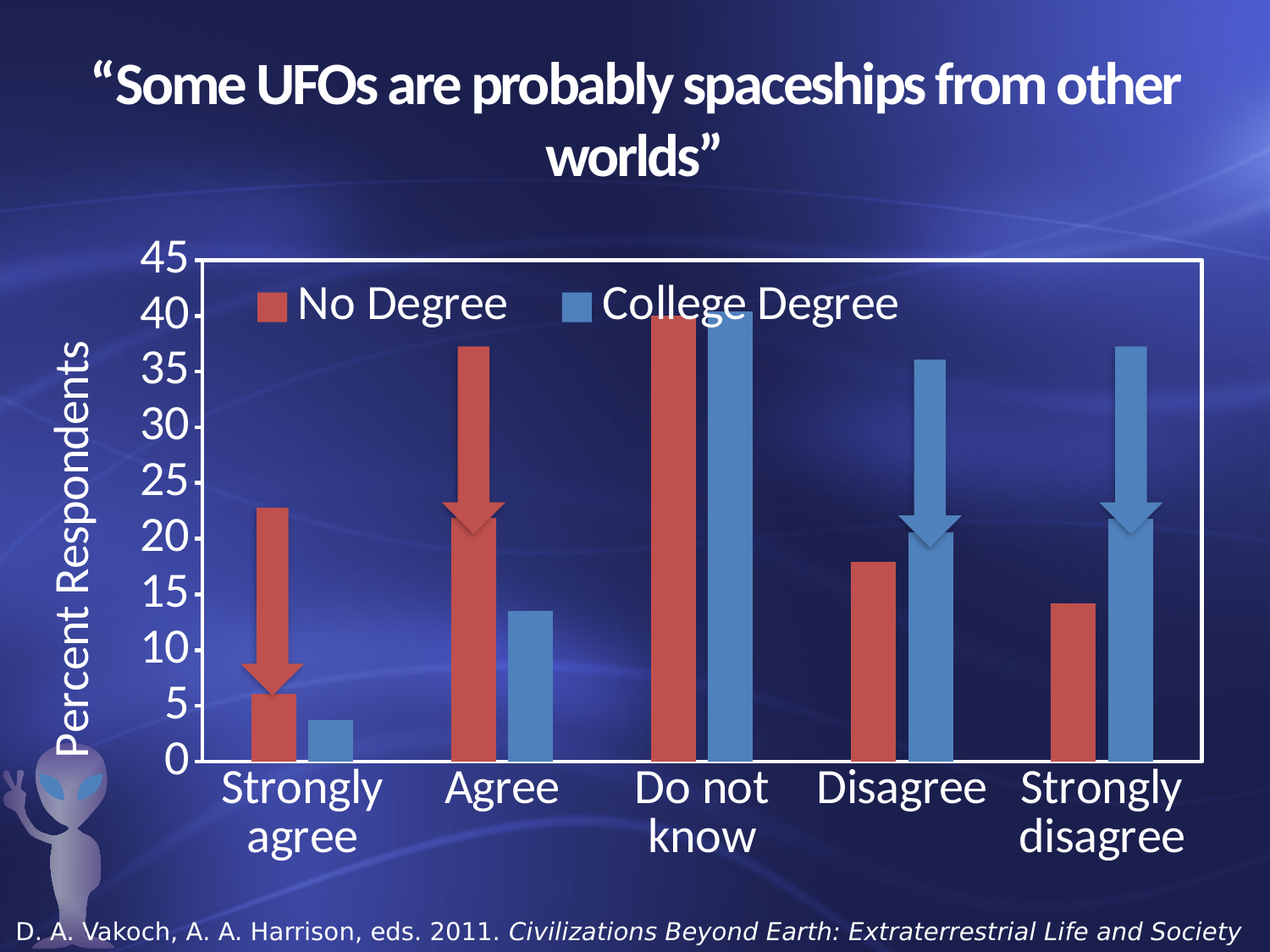

# “Some UFOs are probably spaceships from other worlds”

### Chart

| Category | No Degree | College Degree |
|---|---|---|
| Strongly agree | 6.1 | 3.7 |
| Agree | 21.9 | 13.5 |
| Do not know | 40.0 | 40.4 |
| Disagree | 17.9 | 20.6 |
| Strongly disagree | 14.2 | 21.8 |

D. A. Vakoch, A. A. Harrison, eds. 2011. Civilizations Beyond Earth: Extraterrestrial Life and Society